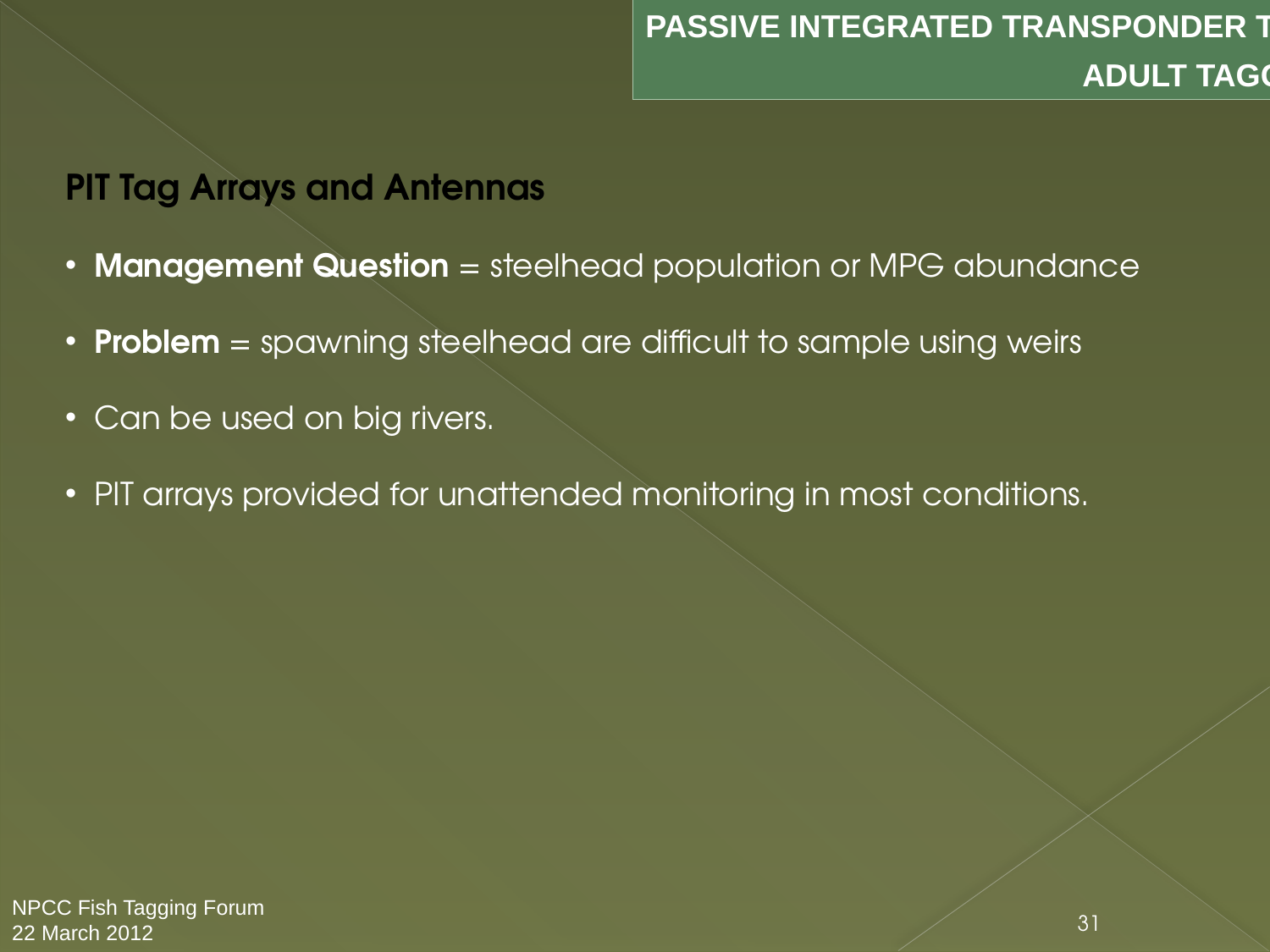

Passive Integrated Transponder Tags
Adult Tagging
PIT Tag Arrays and Antennas

  Management Question = steelhead population or MPG abundance

  Problem = spawning steelhead are difficult to sample using weirs

  Can be used on big rivers.

  PIT arrays provided for unattended monitoring in most conditions.

NPCC Fish Tagging Forum
22 March 2012
31